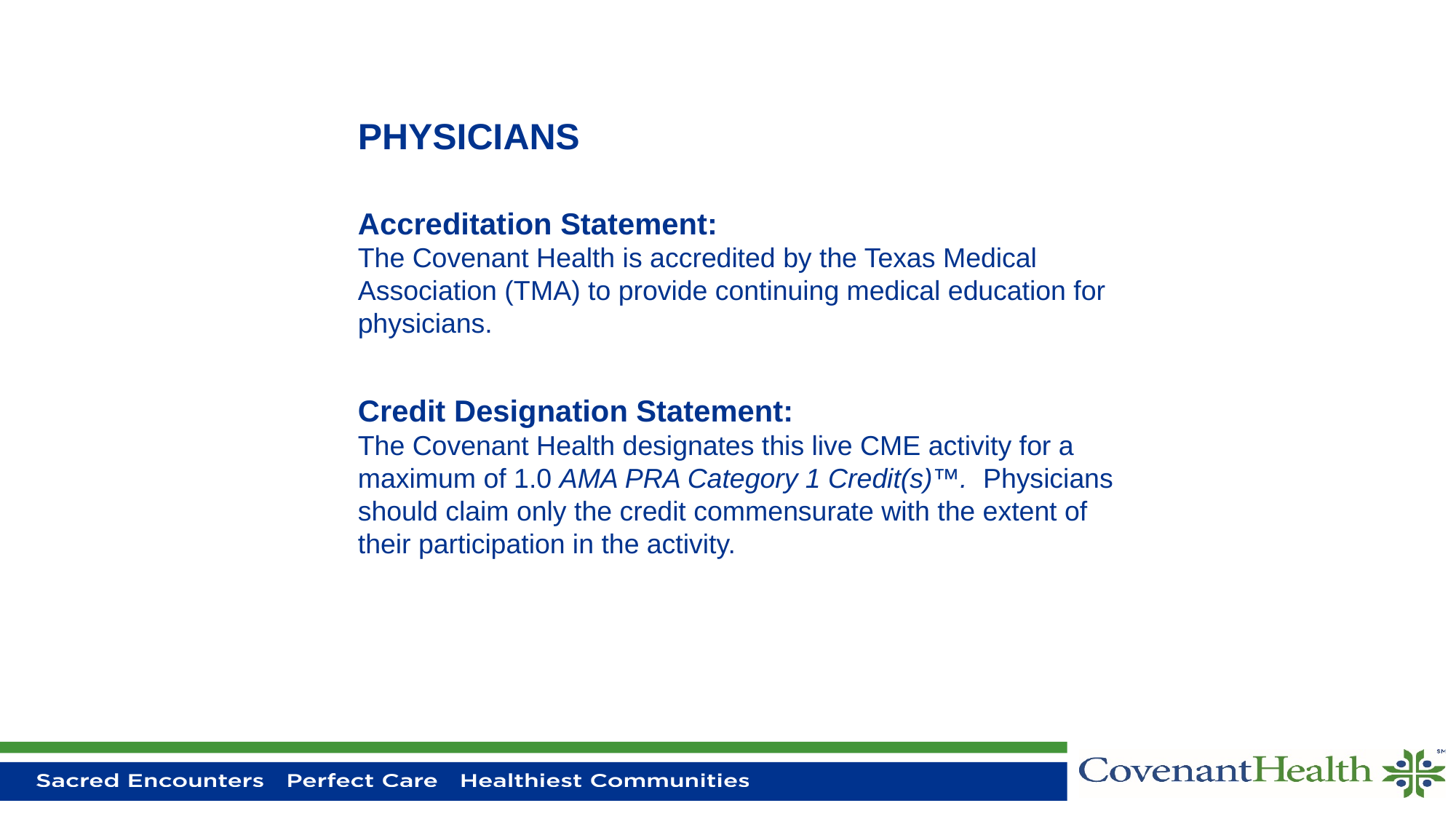

PHYSICIANS

Accreditation Statement:
The Covenant Health is accredited by the Texas Medical Association (TMA) to provide continuing medical education for physicians.

Credit Designation Statement:
The Covenant Health designates this live CME activity for a maximum of 1.0 AMA PRA Category 1 Credit(s)™.  Physicians should claim only the credit commensurate with the extent of their participation in the activity.